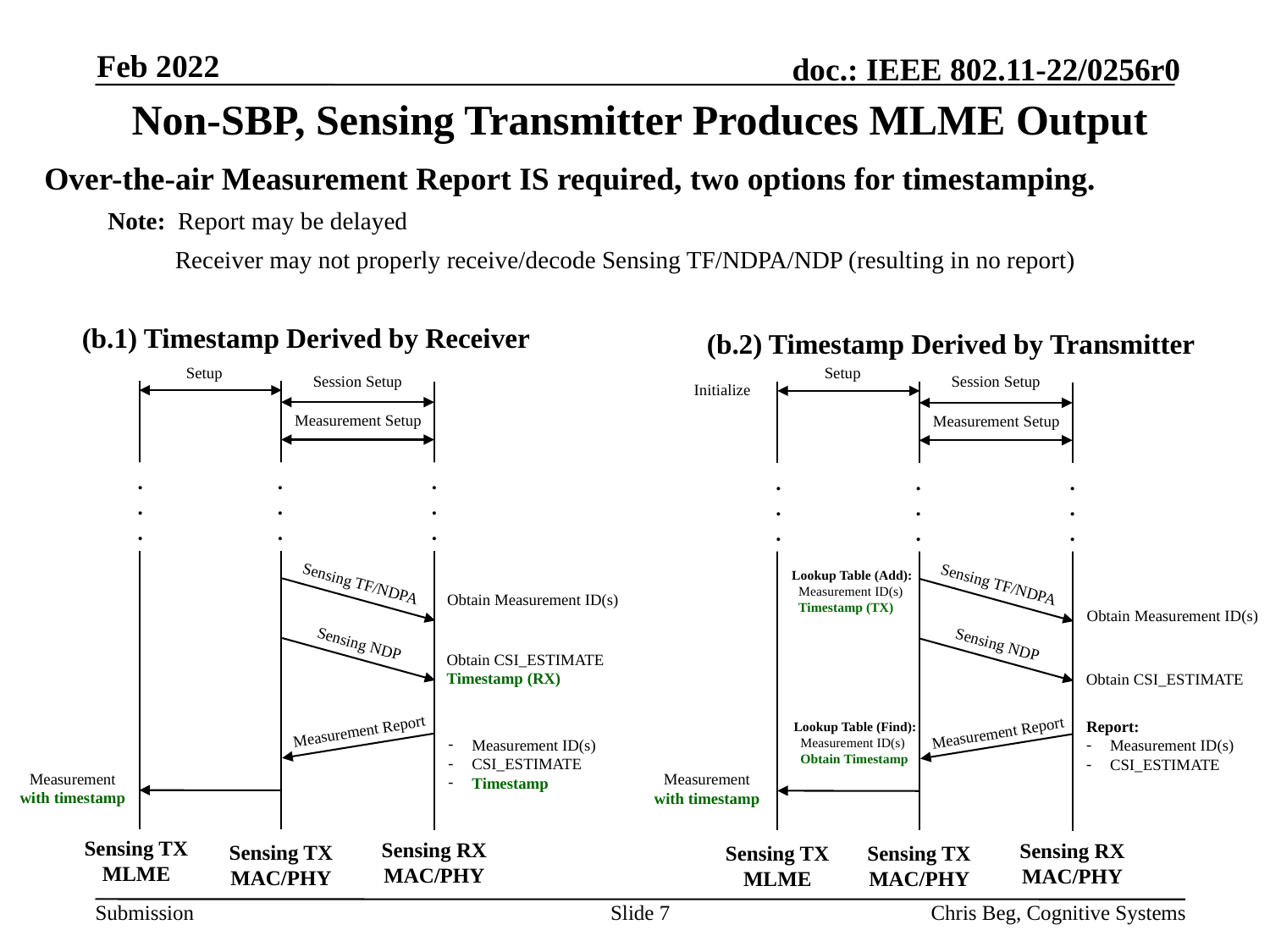

Feb 2022
# Non-SBP, Sensing Transmitter Produces MLME Output
Over-the-air Measurement Report IS required, two options for timestamping.
Note:  Report may be delayed
           Receiver may not properly receive/decode Sensing TF/NDPA/NDP (resulting in no report)
(b.1) Timestamp Derived by Receiver
(b.2) Timestamp Derived by Transmitter
Setup
Setup
Session Setup
Session Setup
Initialize
Initialize
Measurement Setup
Measurement Setup
.
.
.
.
.
.
.
.
.
.
.
.
.
.
.
.
.
.
Lookup Table (Add):
  Measurement ID(s)
  Timestamp (TX)

Sensing TF/NDPA
Sensing TF/NDPA
Obtain Measurement ID(s)
Obtain Measurement ID(s)
Sensing NDP
Sensing NDP
Obtain CSI_ESTIMATE
Timestamp (RX)
Obtain CSI_ESTIMATE
Report:
Measurement ID(s)
CSI_ESTIMATE
Timestamp

Report:
Measurement ID(s)
CSI_ESTIMATE
Lookup Table (Find):
  Measurement ID(s)
  Obtain Timestamp

Measurement Report
Measurement Report
Measurement
(with timestamp)
Measurement
(with timestamp)
Sensing TX MLME
Sensing RX MAC/PHY
Sensing RX MAC/PHY
Sensing TX MAC/PHY
Sensing TX MAC/PHY
Sensing TX MLME
Slide 7
Chris Beg, Cognitive Systems